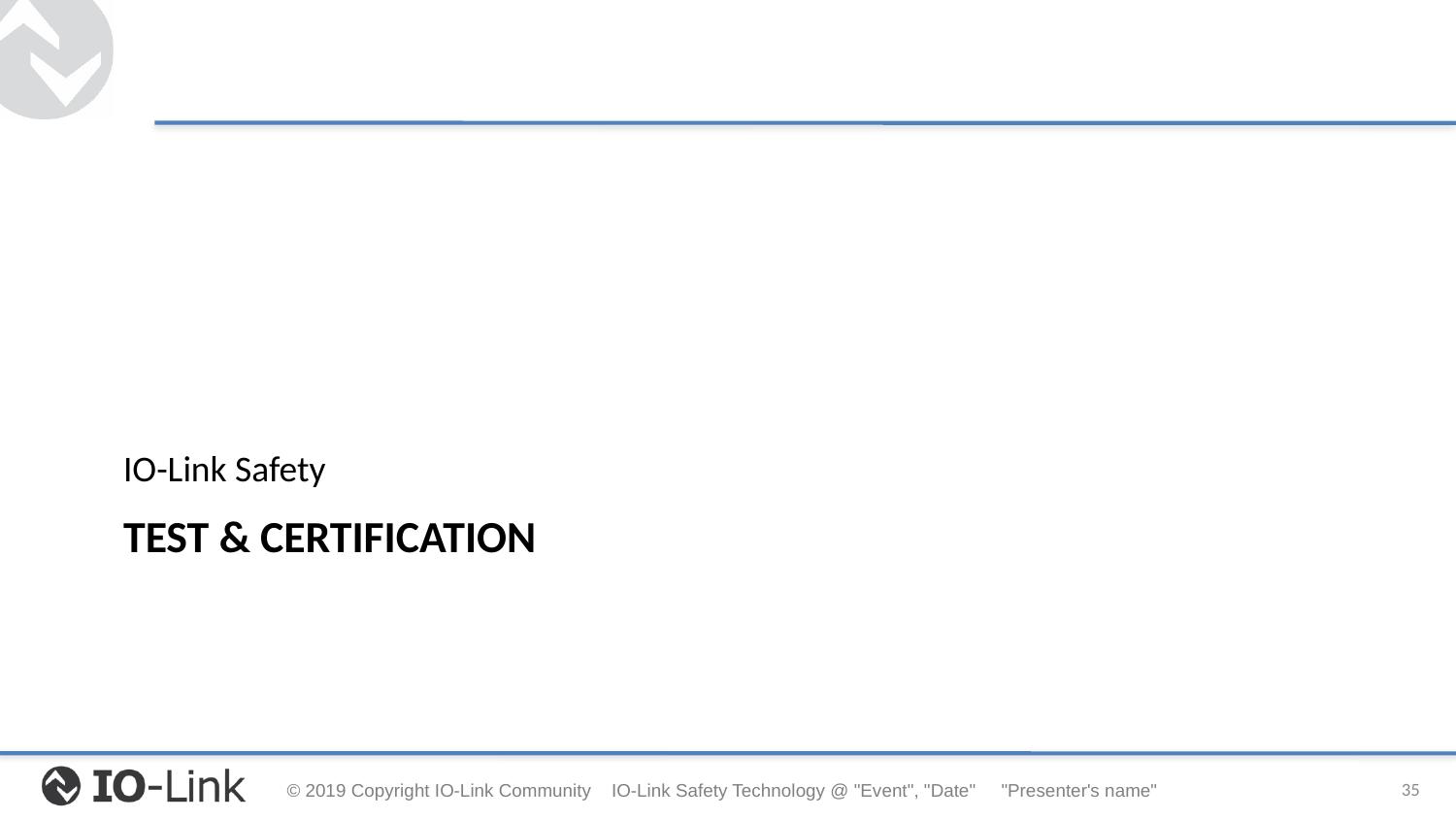

IO-Link Safety
# Test & Certification
35